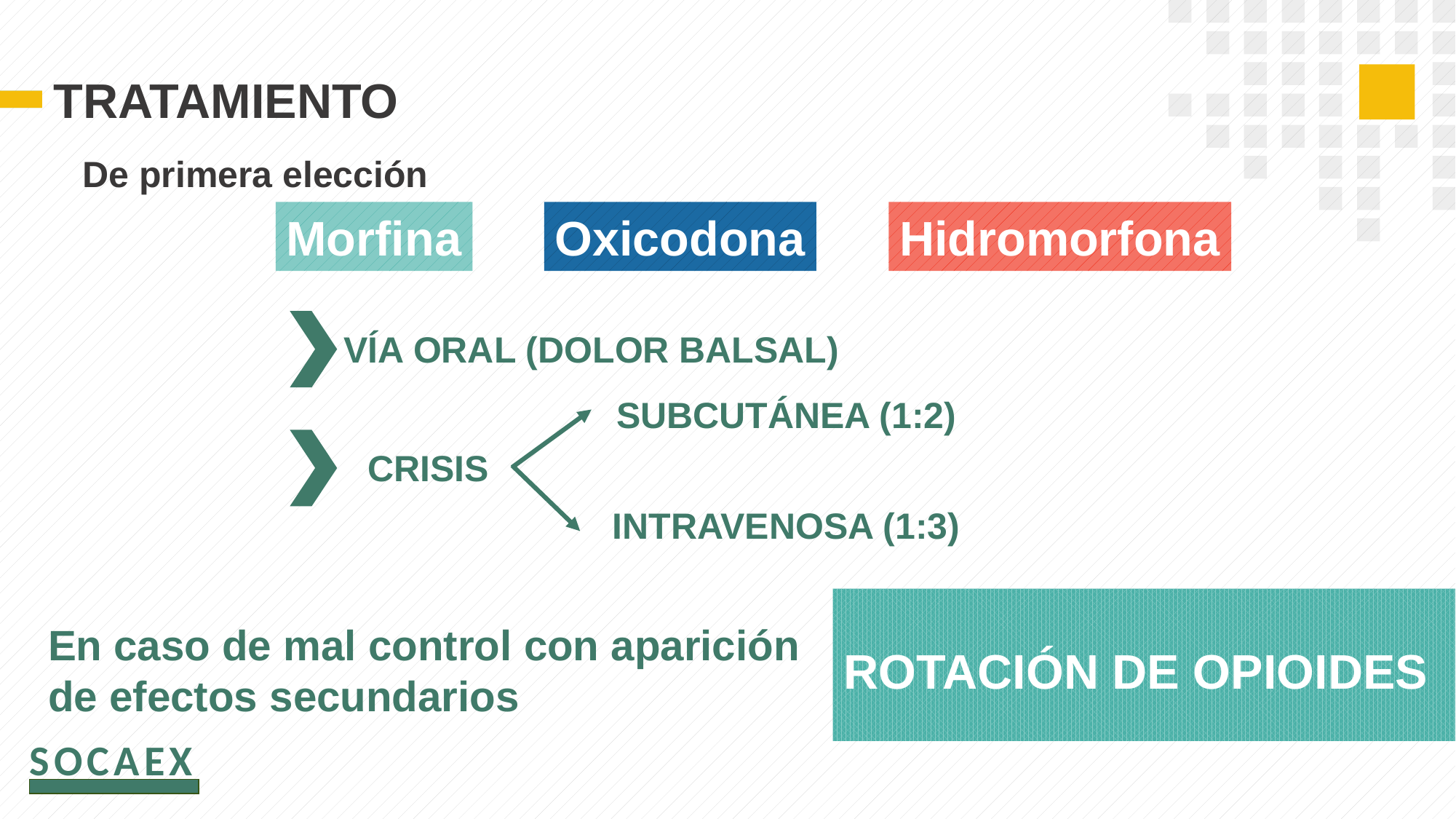

TRATAMIENTO

De primera elección
Oxicodona
Hidromorfona
Morfina

VÍA ORAL (DOLOR BALSAL)
SUBCUTÁNEA (1:2)

CRISIS
INTRAVENOSA (1:3)

En caso de mal control con aparición de efectos secundarios
ROTACIÓN DE OPIOIDES